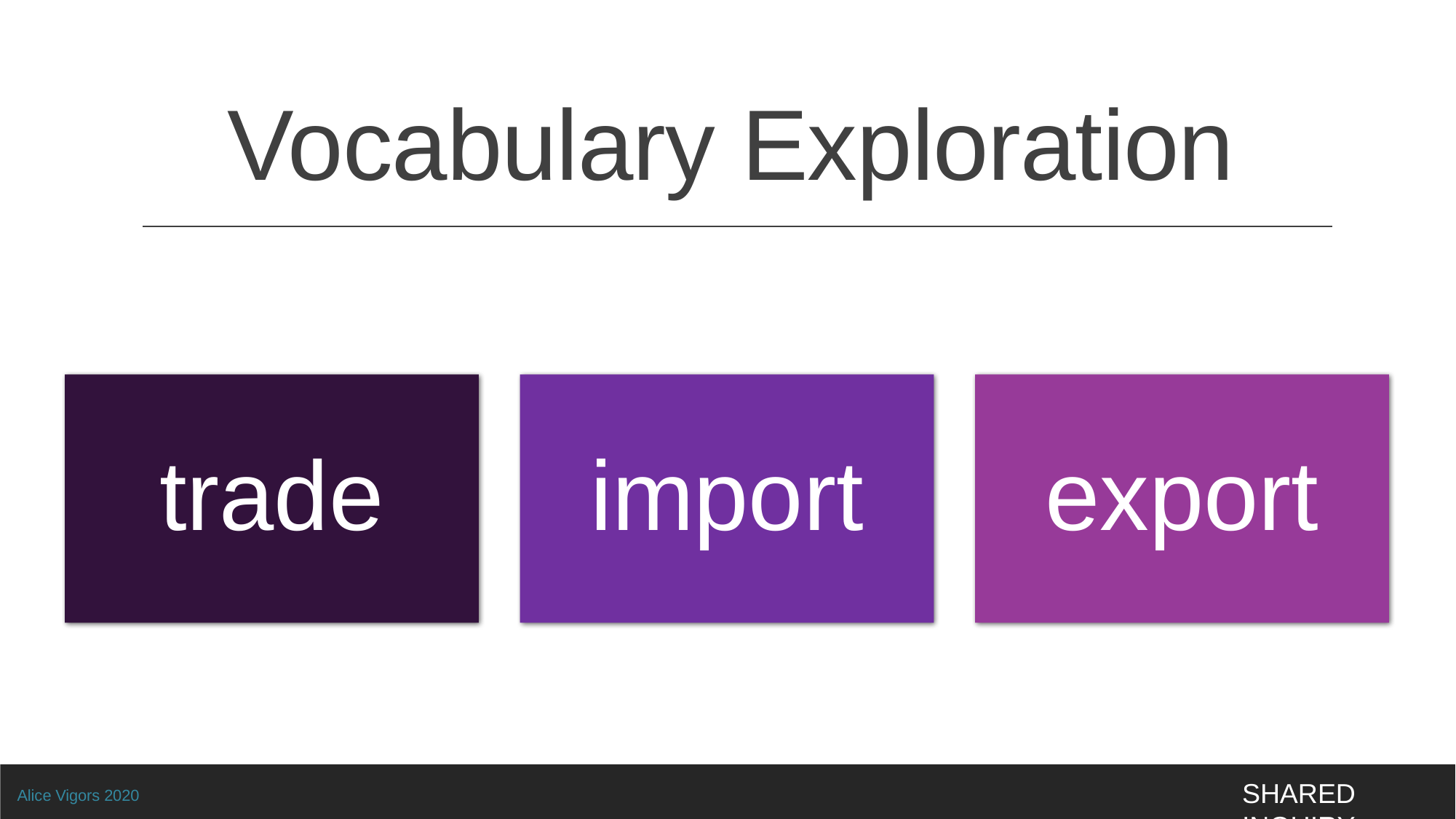

# Vocabulary Exploration
trade
import
export
SHARED INQUIRY
Alice Vigors 2020